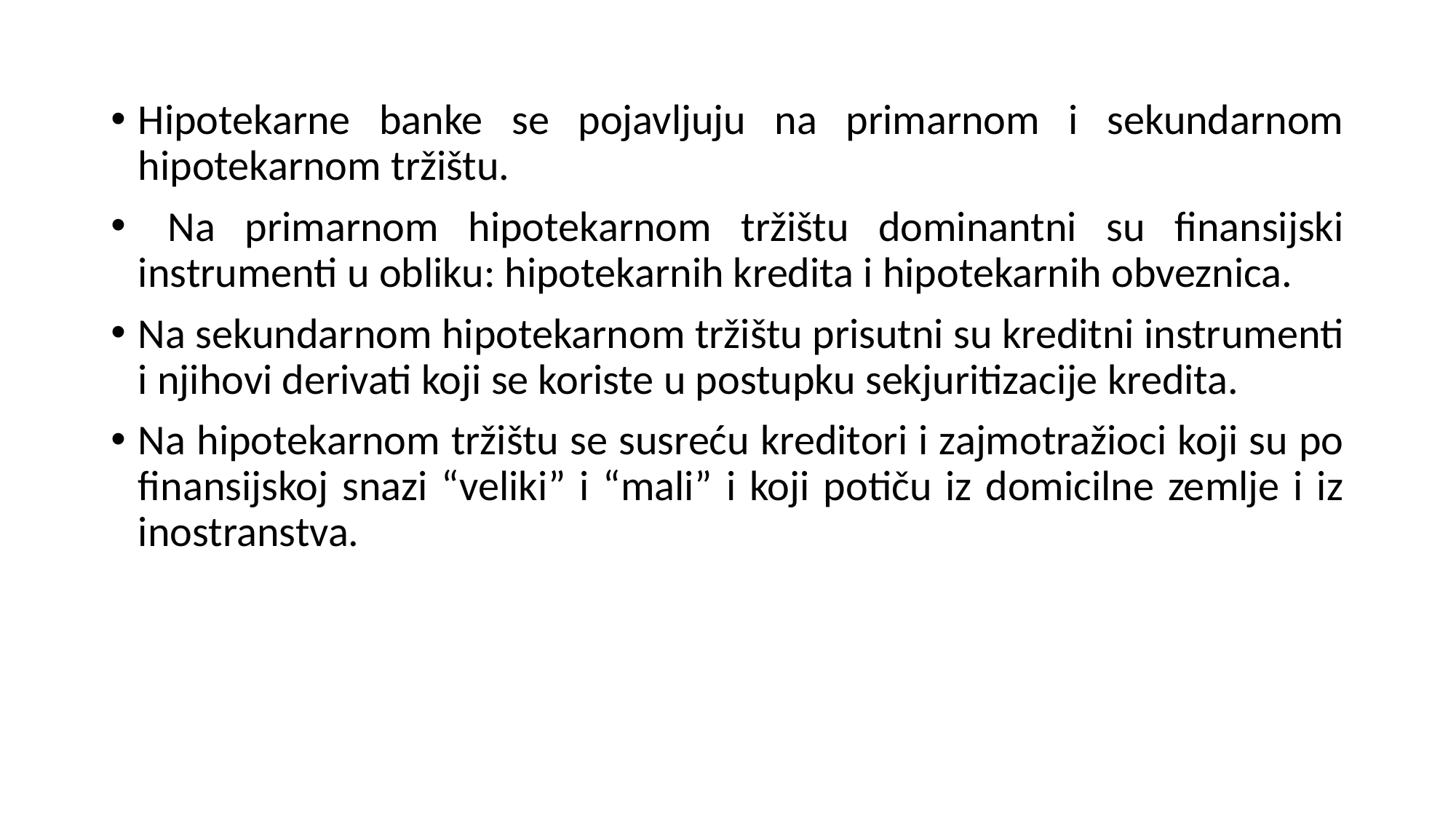

Hipotekarne banke se pojavljuju na primarnom i sekundarnom hipotekarnom tržištu.
 Na primarnom hipotekarnom tržištu dominantni su finansijski instrumenti u obliku: hipotekarnih kredita i hipotekarnih obveznica.
Na sekundarnom hipotekarnom tržištu prisutni su kreditni instrumenti i njihovi derivati koji se koriste u postupku sekjuritizacije kredita.
Na hipotekarnom tržištu se susreću kreditori i zajmotražioci koji su po finansijskoj snazi “veliki” i “mali” i koji potiču iz domicilne zemlje i iz inostranstva.